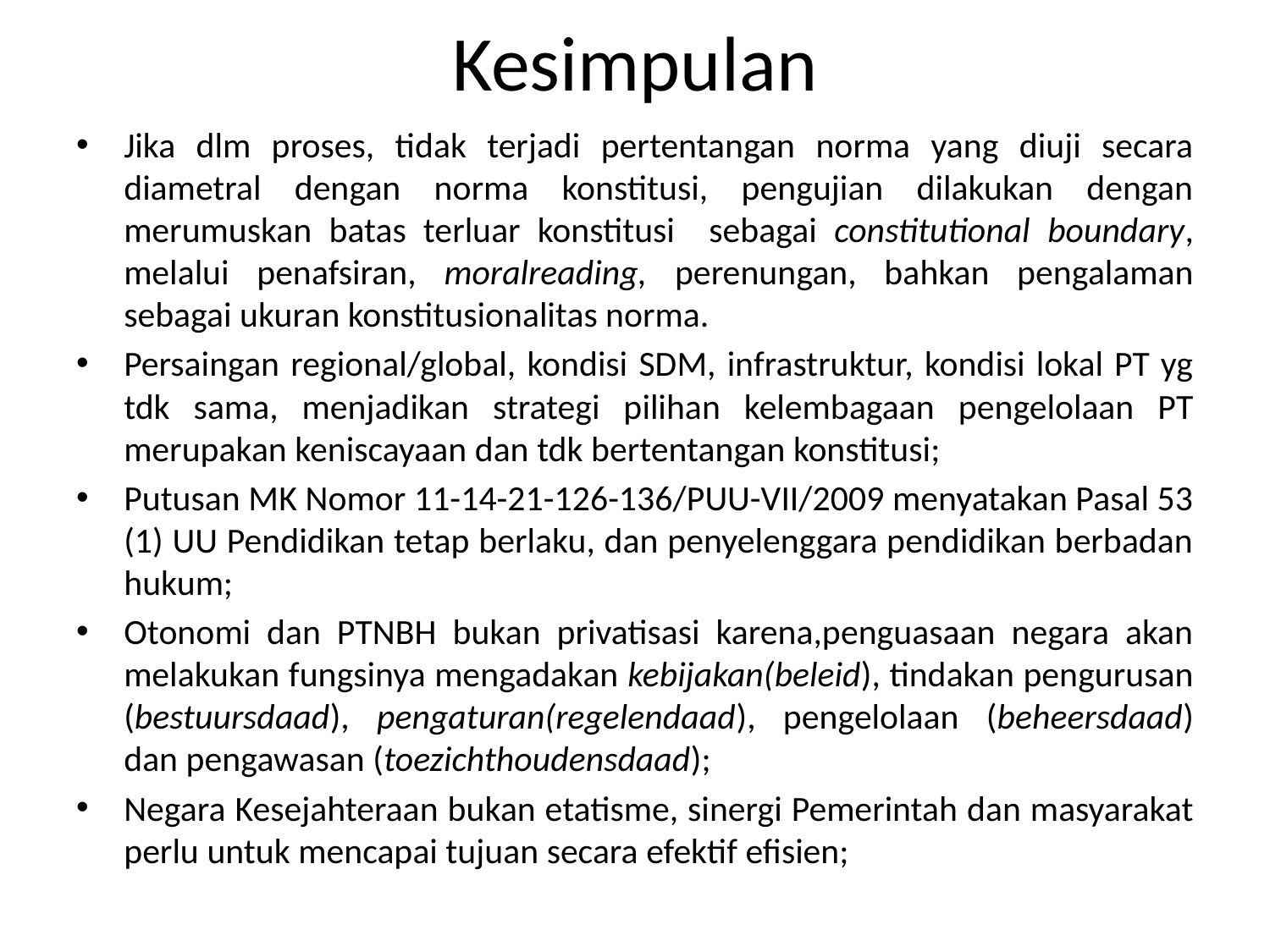

# Kesimpulan
Jika dlm proses, tidak terjadi pertentangan norma yang diuji secara diametral dengan norma konstitusi, pengujian dilakukan dengan merumuskan batas terluar konstitusi  sebagai constitutional boundary, melalui penafsiran, moralreading, perenungan, bahkan pengalaman sebagai ukuran konstitusionalitas norma.
Persaingan regional/global, kondisi SDM, infrastruktur, kondisi lokal PT yg tdk sama, menjadikan strategi pilihan kelembagaan pengelolaan PT merupakan keniscayaan dan tdk bertentangan konstitusi;
Putusan MK Nomor 11-14-21-126-136/PUU-VII/2009 menyatakan Pasal 53 (1) UU Pendidikan tetap berlaku, dan penyelenggara pendidikan berbadan hukum;
Otonomi dan PTNBH bukan privatisasi karena,penguasaan negara akan melakukan fungsinya mengadakan kebijakan(beleid), tindakan pengurusan (bestuursdaad), pengaturan(regelendaad), pengelolaan (beheersdaad) dan pengawasan (toezichthoudensdaad);
Negara Kesejahteraan bukan etatisme, sinergi Pemerintah dan masyarakat perlu untuk mencapai tujuan secara efektif efisien;